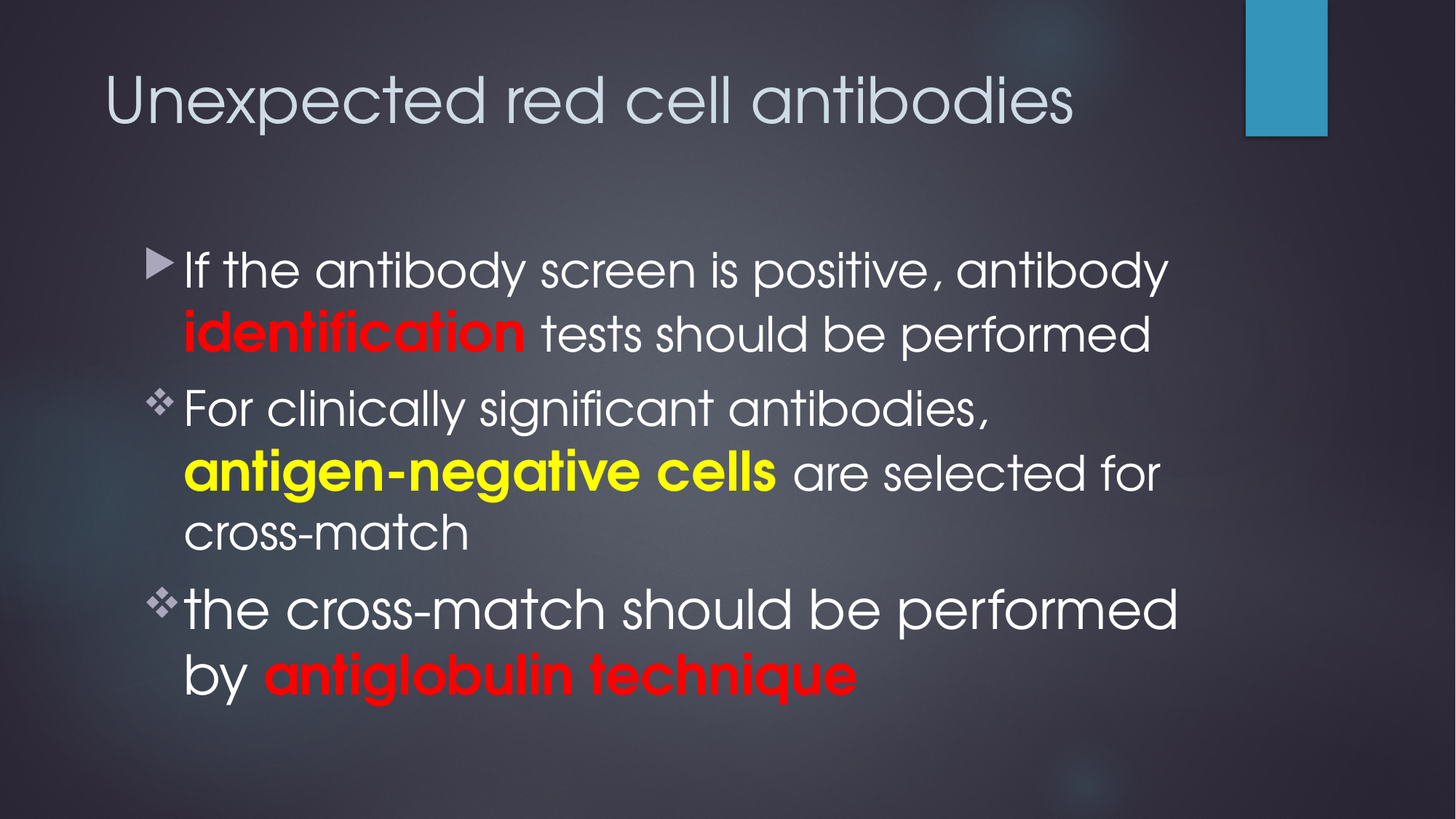

# Unexpected red cell antibodies
If the antibody screen is positive, antibody identification tests should be performed
For clinically significant antibodies, antigen-negative cells are selected for cross-match
the cross-match should be performed by antiglobulin technique